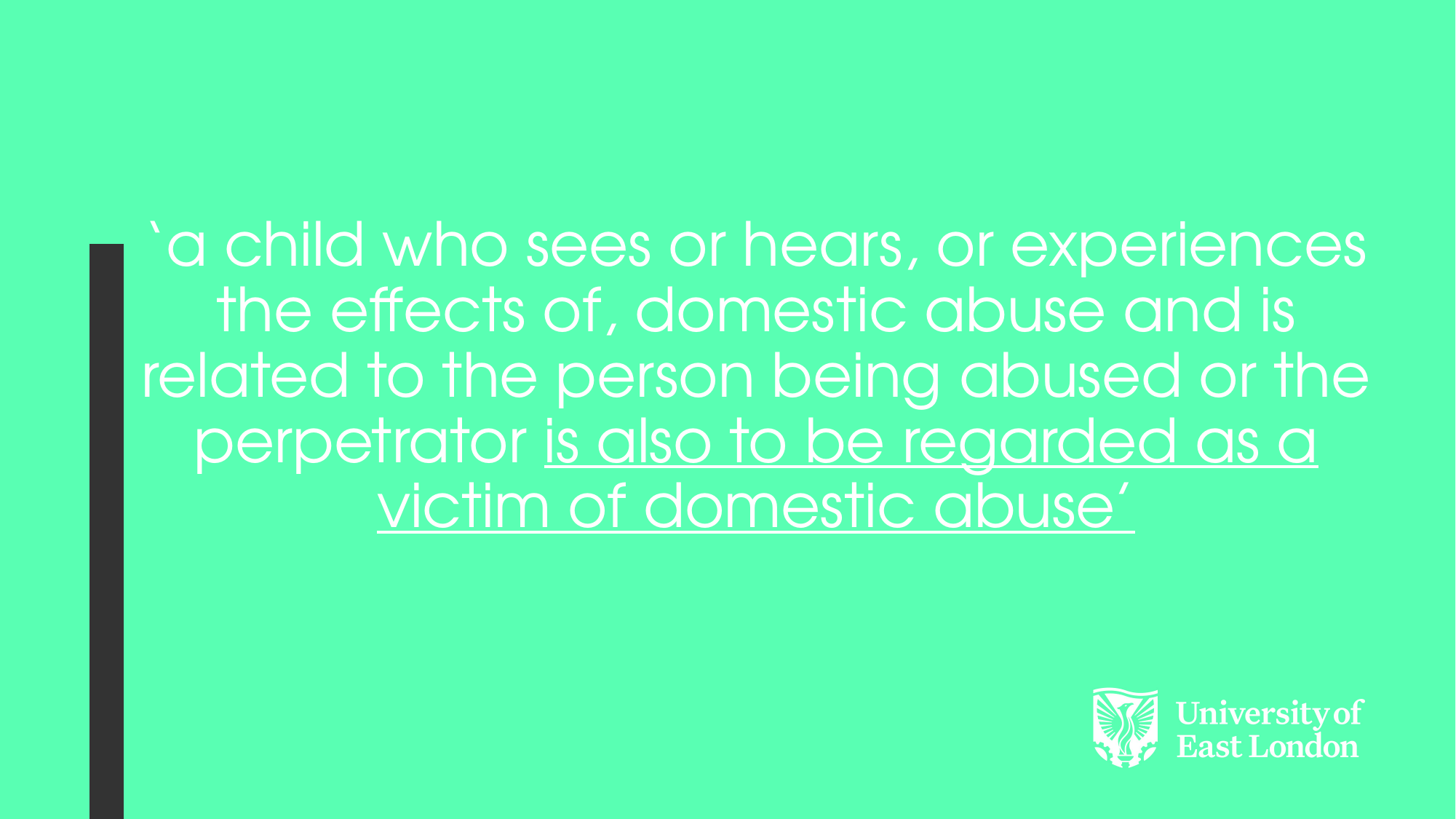

#
‘a child who sees or hears, or experiences the effects of, domestic abuse and is related to the person being abused or the perpetrator is also to be regarded as a victim of domestic abuse’